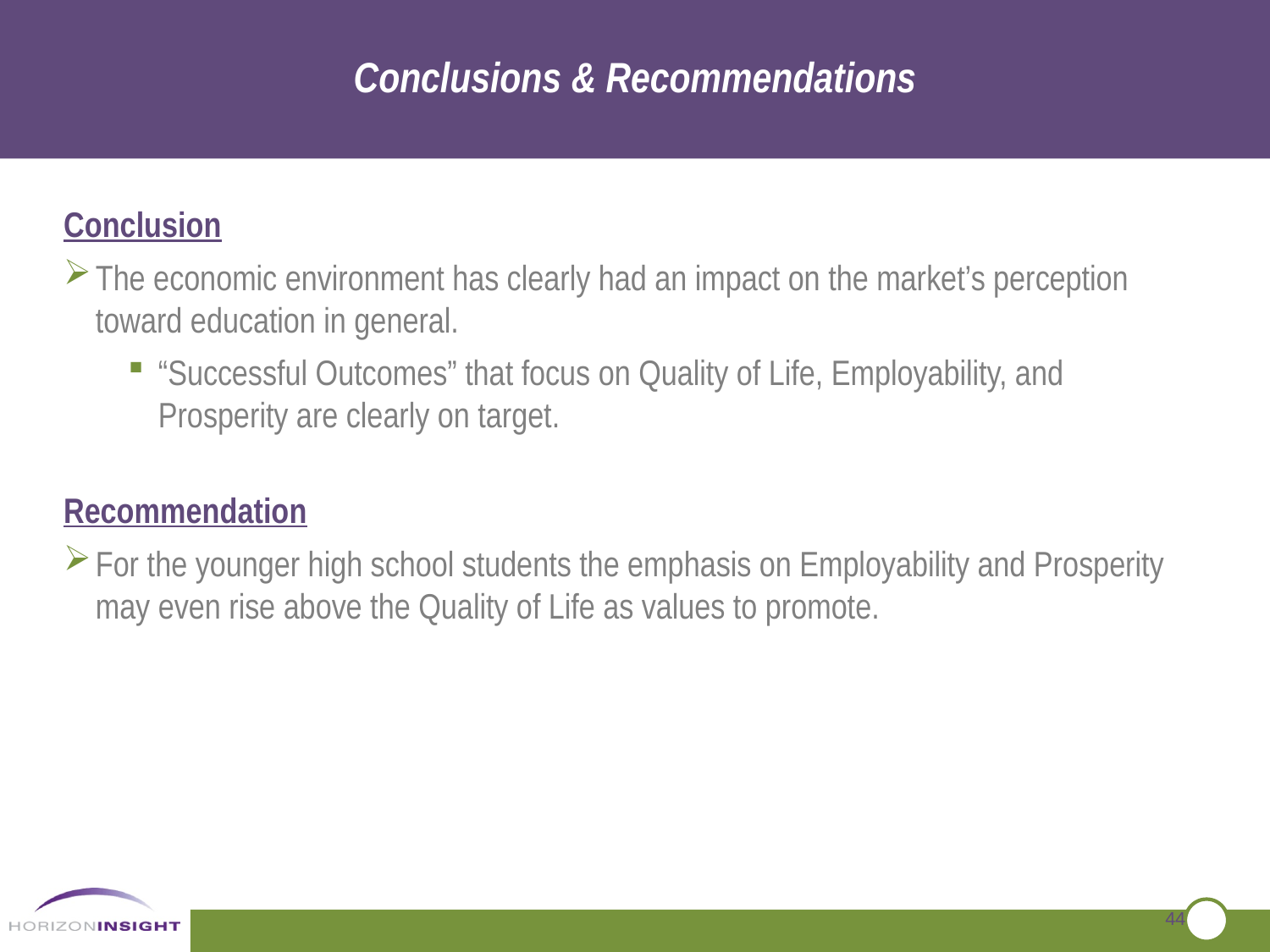

Conclusions & Recommendations
Conclusion
The economic environment has clearly had an impact on the market’s perception toward education in general.
“Successful Outcomes” that focus on Quality of Life, Employability, and Prosperity are clearly on target.

Recommendation
For the younger high school students the emphasis on Employability and Prosperity may even rise above the Quality of Life as values to promote.